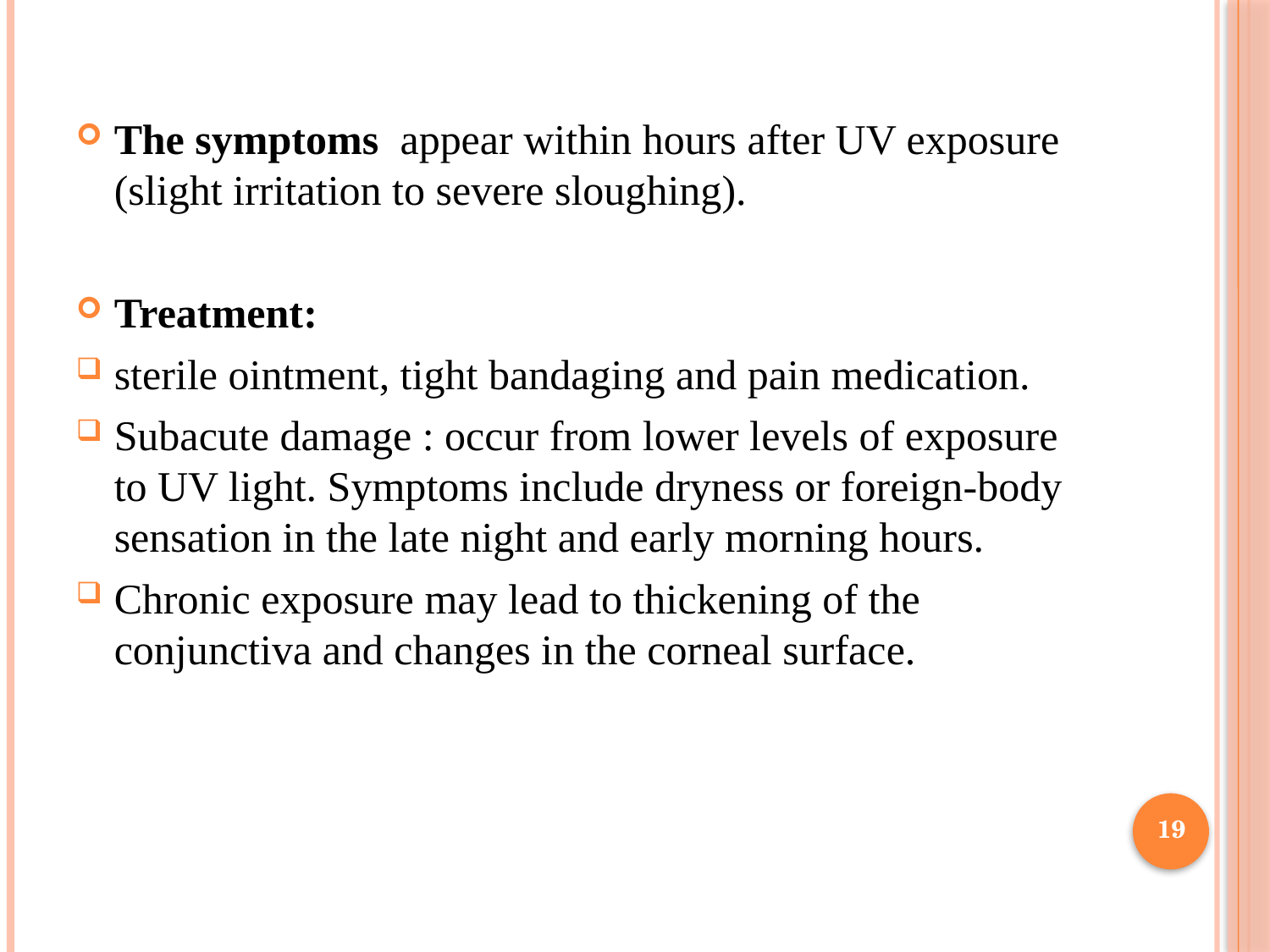

#
The symptoms  appear within hours after UV exposure (slight irritation to severe sloughing).

Treatment:
sterile ointment, tight bandaging and pain medication.
Subacute damage : occur from lower levels of exposure to UV light. Symptoms include dryness or foreign-body sensation in the late night and early morning hours.
Chronic exposure may lead to thickening of the conjunctiva and changes in the corneal surface.

19